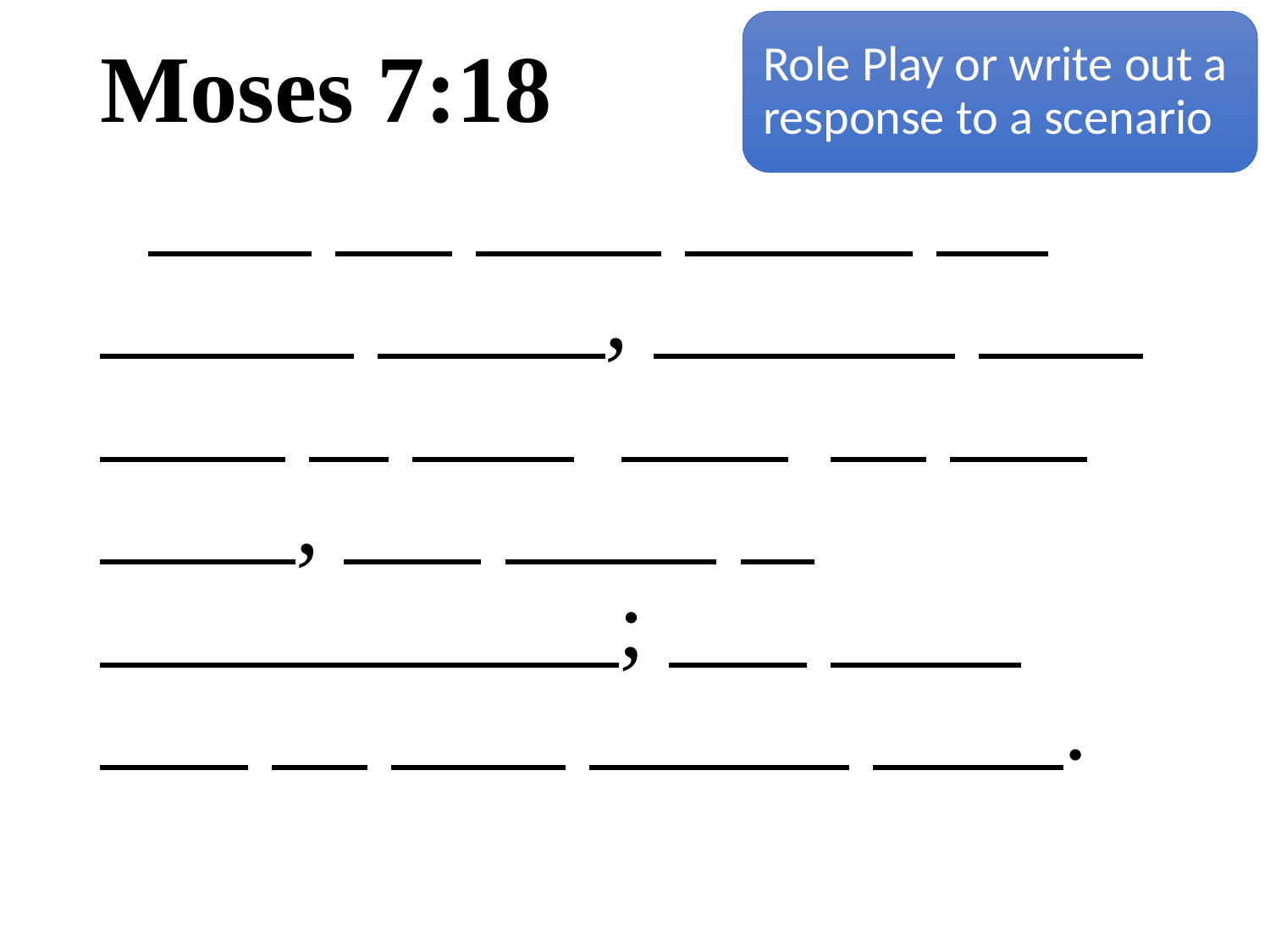

Role Play or write out a response to a scenario
# Moses 7:18
  And the Lord called his people ZION, because they were of one heart and one mind, and dwelt in righteousness; and there was no poor among them.